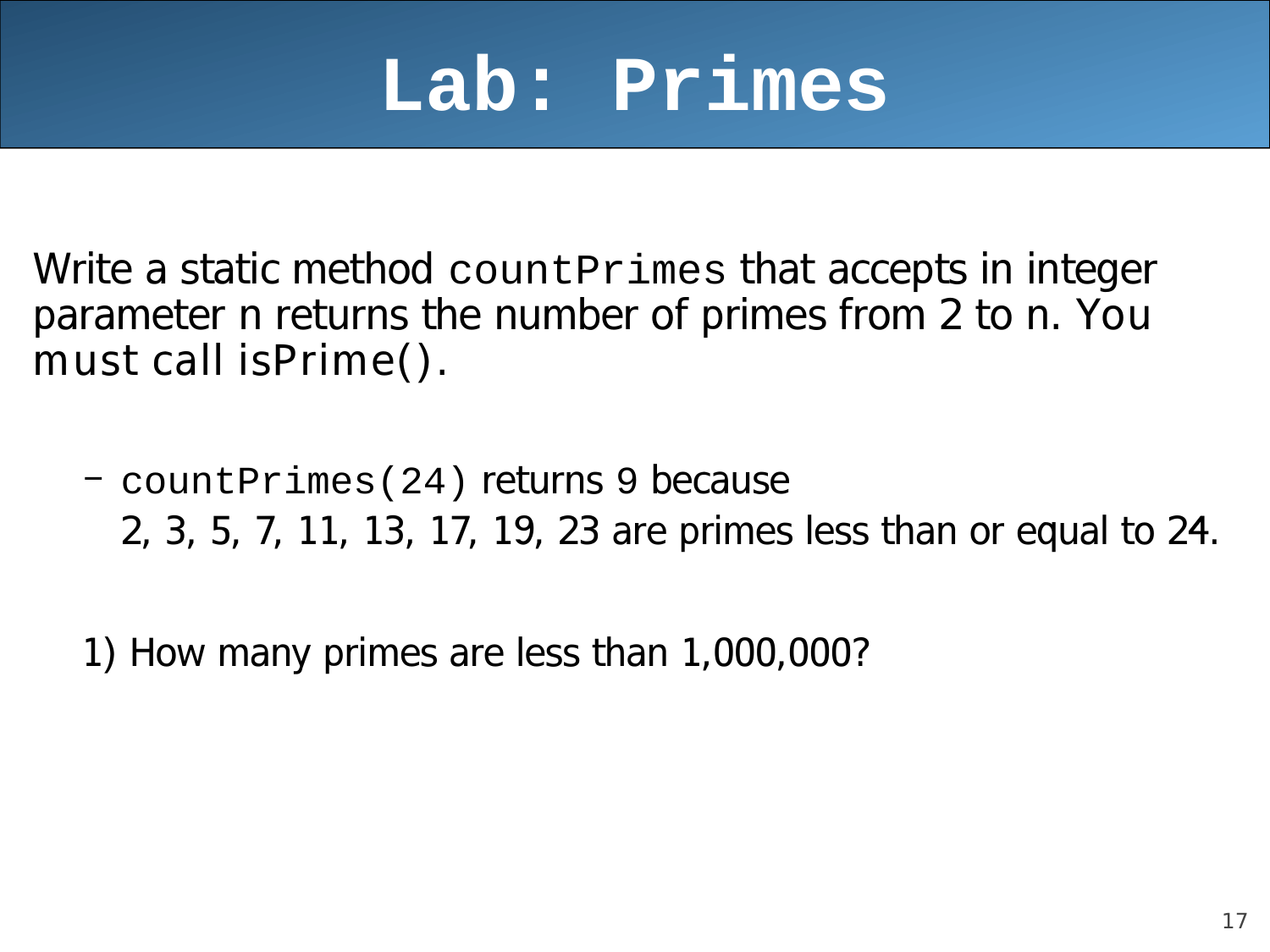

# Lab: Primes

Write a static method countPrimes that accepts in integer parameter n returns the number of primes from 2 to n. You must call isPrime().

countPrimes(24) returns 9 because
2, 3, 5, 7, 11, 13, 17, 19, 23 are primes less than or equal to 24.

1) How many primes are less than 1,000,000?